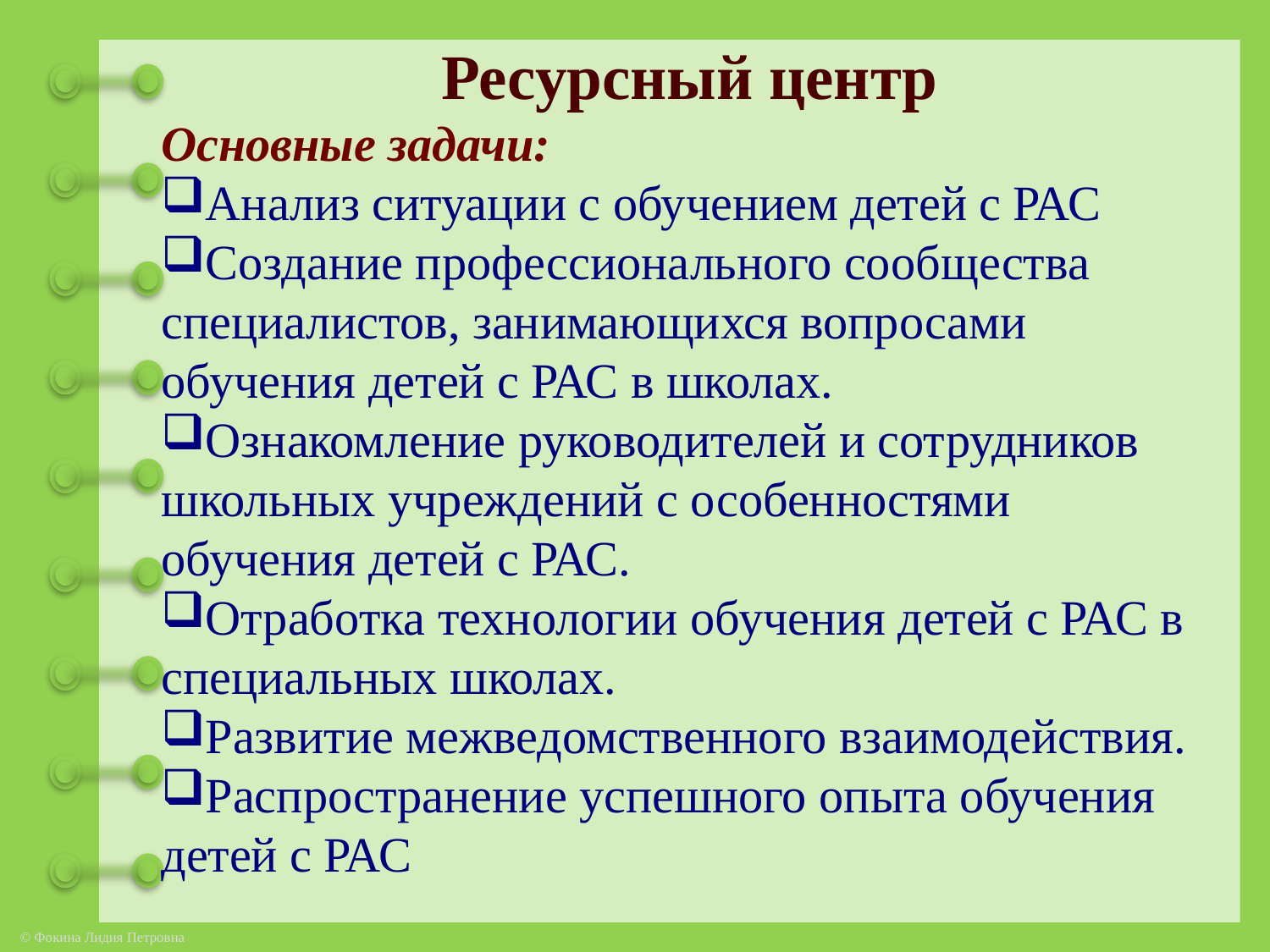

Ресурсный центр
Основные задачи:
Анализ ситуации с обучением детей с РАС
Создание профессионального сообщества специалистов, занимающихся вопросами обучения детей с РАС в школах.
Ознакомление руководителей и сотрудников школьных учреждений с особенностями обучения детей с РАС.
Отработка технологии обучения детей с РАС в специальных школах.
Развитие межведомственного взаимодействия.
Распространение успешного опыта обучения детей с РАС